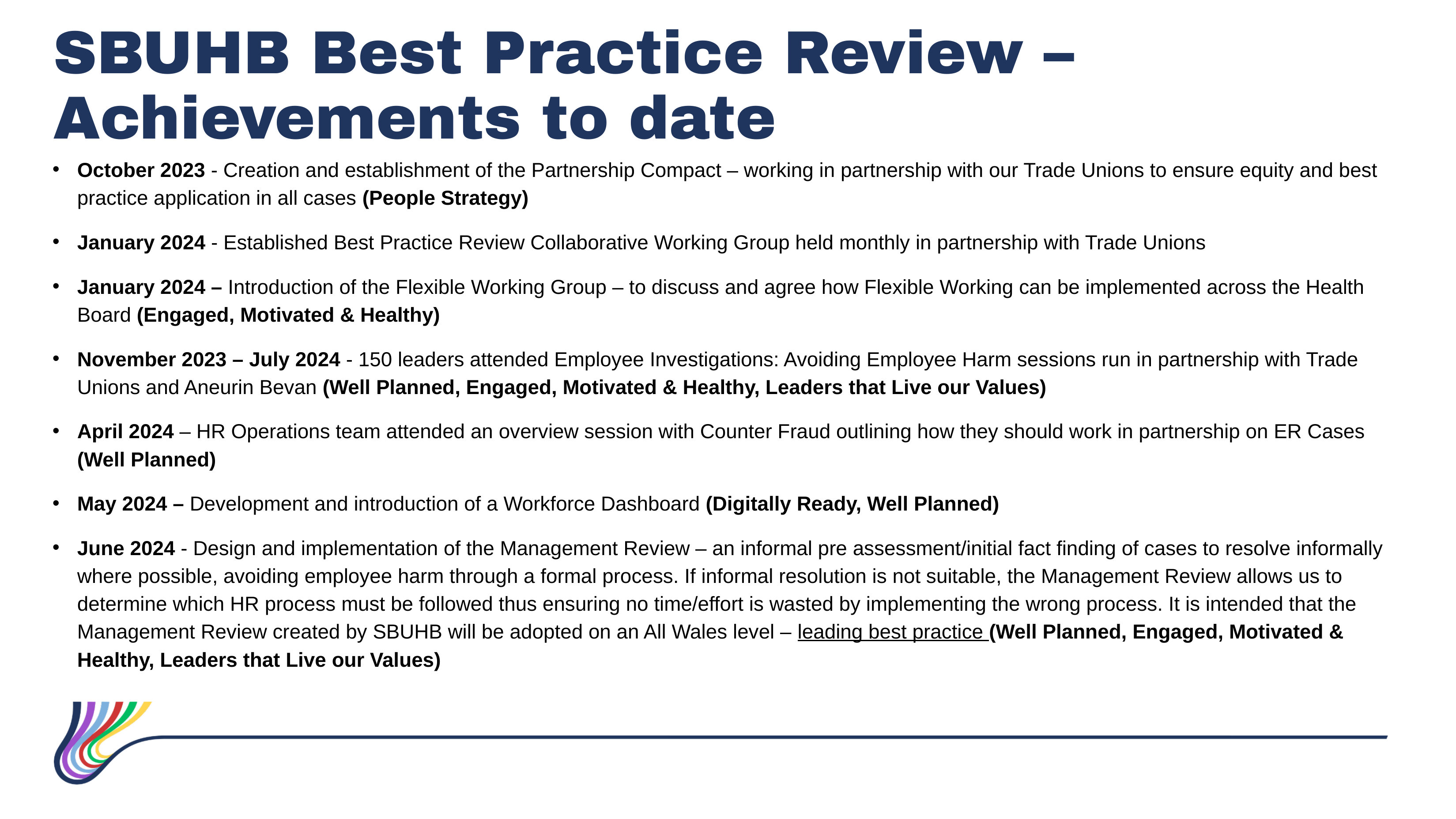

SBUHB Best Practice Review – Achievements to date
October 2023 - Creation and establishment of the Partnership Compact – working in partnership with our Trade Unions to ensure equity and best practice application in all cases (People Strategy)
January 2024 - Established Best Practice Review Collaborative Working Group held monthly in partnership with Trade Unions
January 2024 – Introduction of the Flexible Working Group – to discuss and agree how Flexible Working can be implemented across the Health Board (Engaged, Motivated & Healthy)
November 2023 – July 2024 - 150 leaders attended Employee Investigations: Avoiding Employee Harm sessions run in partnership with Trade Unions and Aneurin Bevan (Well Planned, Engaged, Motivated & Healthy, Leaders that Live our Values)
April 2024 – HR Operations team attended an overview session with Counter Fraud outlining how they should work in partnership on ER Cases (Well Planned)
May 2024 – Development and introduction of a Workforce Dashboard (Digitally Ready, Well Planned)
June 2024 - Design and implementation of the Management Review – an informal pre assessment/initial fact finding of cases to resolve informally where possible, avoiding employee harm through a formal process. If informal resolution is not suitable, the Management Review allows us to determine which HR process must be followed thus ensuring no time/effort is wasted by implementing the wrong process. It is intended that the Management Review created by SBUHB will be adopted on an All Wales level – leading best practice (Well Planned, Engaged, Motivated & Healthy, Leaders that Live our Values)